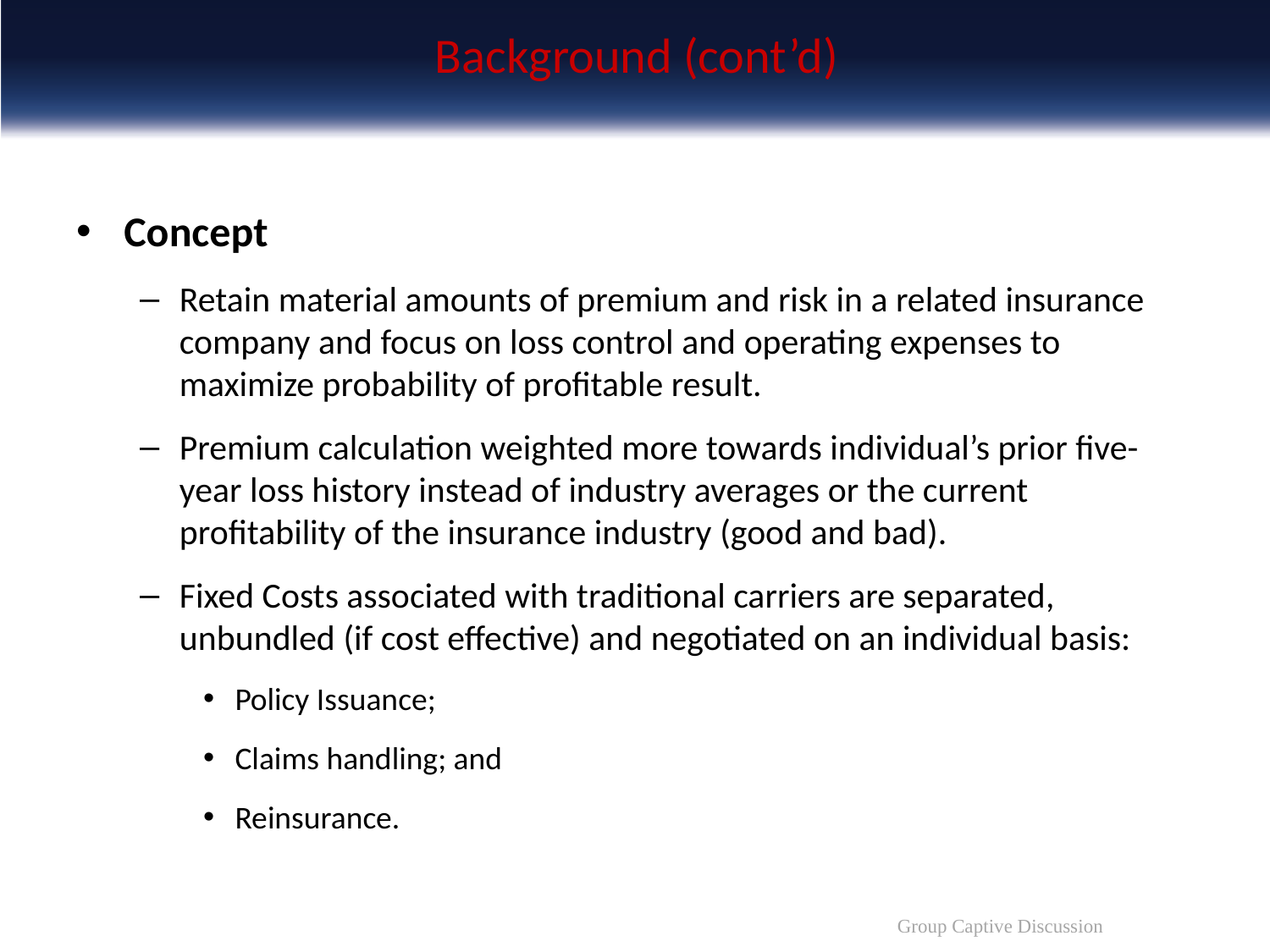

# Background (cont’d)
Concept
Retain material amounts of premium and risk in a related insurance company and focus on loss control and operating expenses to maximize probability of profitable result.
Premium calculation weighted more towards individual’s prior five-year loss history instead of industry averages or the current profitability of the insurance industry (good and bad).
Fixed Costs associated with traditional carriers are separated, unbundled (if cost effective) and negotiated on an individual basis:
Policy Issuance;
Claims handling; and
Reinsurance.